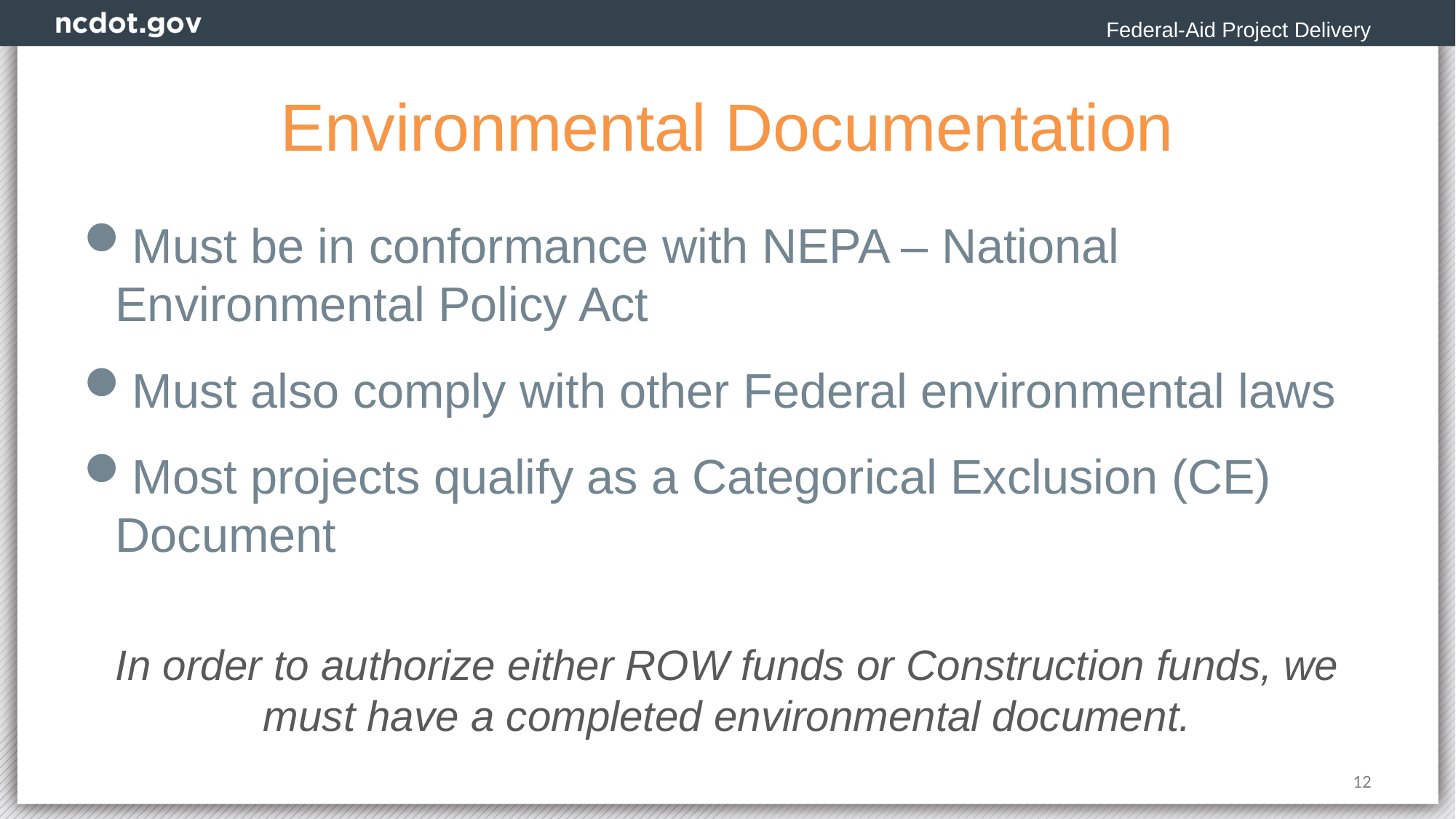

Federal-Aid Project Delivery
# Environmental Documentation
Must be in conformance with NEPA – National Environmental Policy Act
Must also comply with other Federal environmental laws
Most projects qualify as a Categorical Exclusion (CE) Document

In order to authorize either ROW funds or Construction funds, we must have a completed environmental document.
12